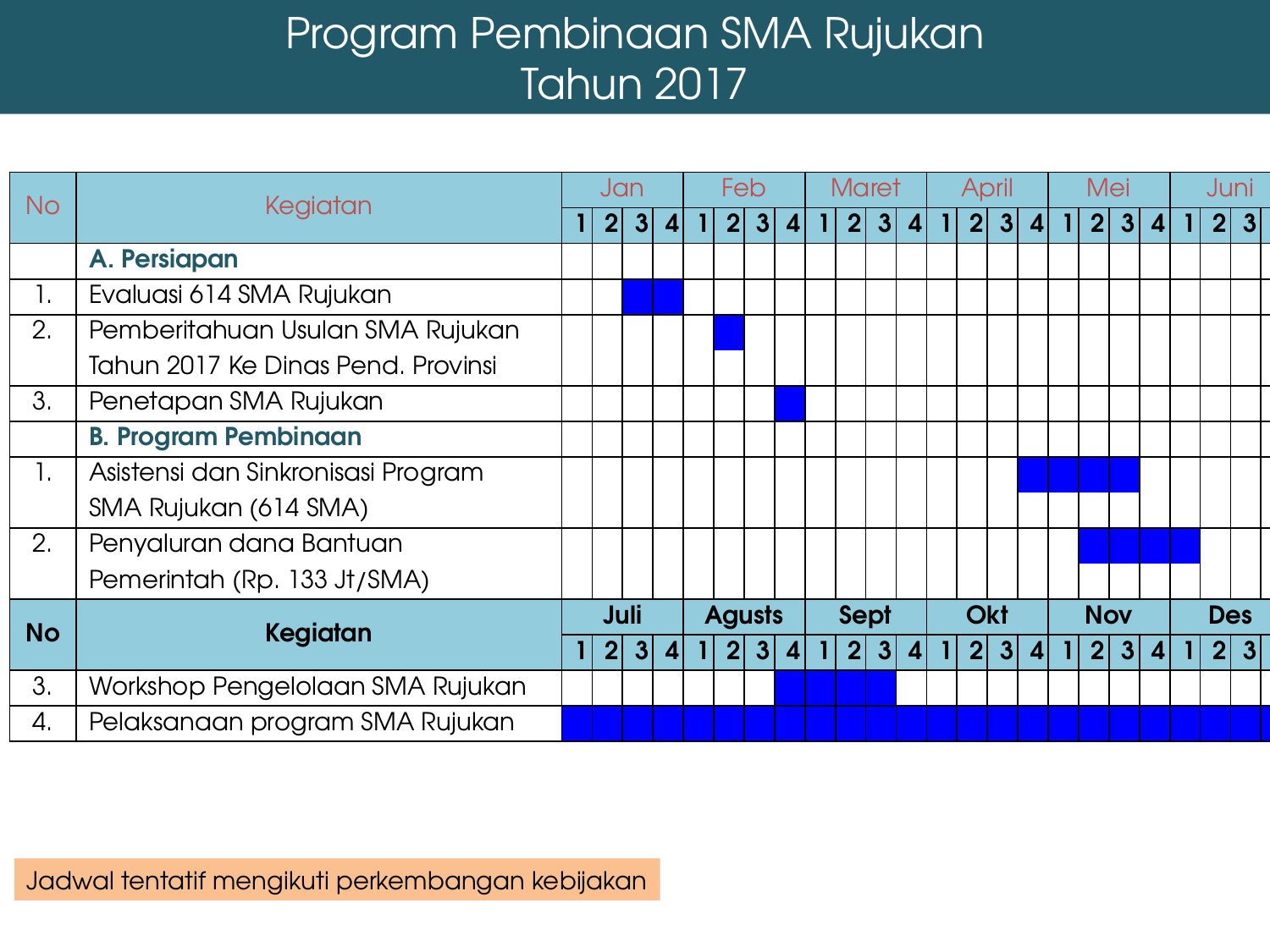

Program Pembinaan SMA Rujukan
Tahun 2017
| No | Kegiatan | Jan |  |  |  | Feb |  |  |  | Maret |  |  |  | April |  |  |  | Mei |  |  |  | Juni |  |  |  |
| --- | --- | --- | --- | --- | --- | --- | --- | --- | --- | --- | --- | --- | --- | --- | --- | --- | --- | --- | --- | --- | --- | --- | --- | --- | --- |
|  |  | 1 | 2 | 3 | 4 | 1 | 2 | 3 | 4 | 1 | 2 | 3 | 4 | 1 | 2 | 3 | 4 | 1 | 2 | 3 | 4 | 1 | 2 | 3 | 4 |
|  | A. Persiapan |  |  |  |  |  |  |  |  |  |  |  |  |  |  |  |  |  |  |  |  |  |  |  |  |
| 1. | Evaluasi 614 SMA Rujukan |  |  |  |  |  |  |  |  |  |  |  |  |  |  |  |  |  |  |  |  |  |  |  |  |
| 2. | Pemberitahuan Usulan SMA Rujukan |  |  |  |  |  |  |  |  |  |  |  |  |  |  |  |  |  |  |  |  |  |  |  |  |
|  | Tahun 2017 Ke Dinas Pend. Provinsi |  |  |  |  |  |  |  |  |  |  |  |  |  |  |  |  |  |  |  |  |  |  |  |  |
| 3. | Penetapan SMA Rujukan |  |  |  |  |  |  |  |  |  |  |  |  |  |  |  |  |  |  |  |  |  |  |  |  |
|  | B. Program Pembinaan |  |  |  |  |  |  |  |  |  |  |  |  |  |  |  |  |  |  |  |  |  |  |  |  |
| 1. | Asistensi dan Sinkronisasi Program |  |  |  |  |  |  |  |  |  |  |  |  |  |  |  |  |  |  |  |  |  |  |  |  |
|  | SMA Rujukan (614 SMA) |  |  |  |  |  |  |  |  |  |  |  |  |  |  |  |  |  |  |  |  |  |  |  |  |
| 2. | Penyaluran dana Bantuan |  |  |  |  |  |  |  |  |  |  |  |  |  |  |  |  |  |  |  |  |  |  |  |  |
|  | Pemerintah (Rp. 133 Jt/SMA) |  |  |  |  |  |  |  |  |  |  |  |  |  |  |  |  |  |  |  |  |  |  |  |  |
| No | Kegiatan | Juli |  |  |  | Agusts |  |  |  | Sept |  |  |  | Okt |  |  |  | Nov |  |  |  | Des |  |  |  |
|  |  | 1 | 2 | 3 | 4 | 1 | 2 | 3 | 4 | 1 | 2 | 3 | 4 | 1 | 2 | 3 | 4 | 1 | 2 | 3 | 4 | 1 | 2 | 3 | 4 |
| 3. | Workshop Pengelolaan SMA Rujukan |  |  |  |  |  |  |  |  |  |  |  |  |  |  |  |  |  |  |  |  |  |  |  |  |
| 4. | Pelaksanaan program SMA Rujukan |  |  |  |  |  |  |  |  |  |  |  |  |  |  |  |  |  |  |  |  |  |  |  |  |
Jadwal tentatif mengikuti perkembangan kebijakan